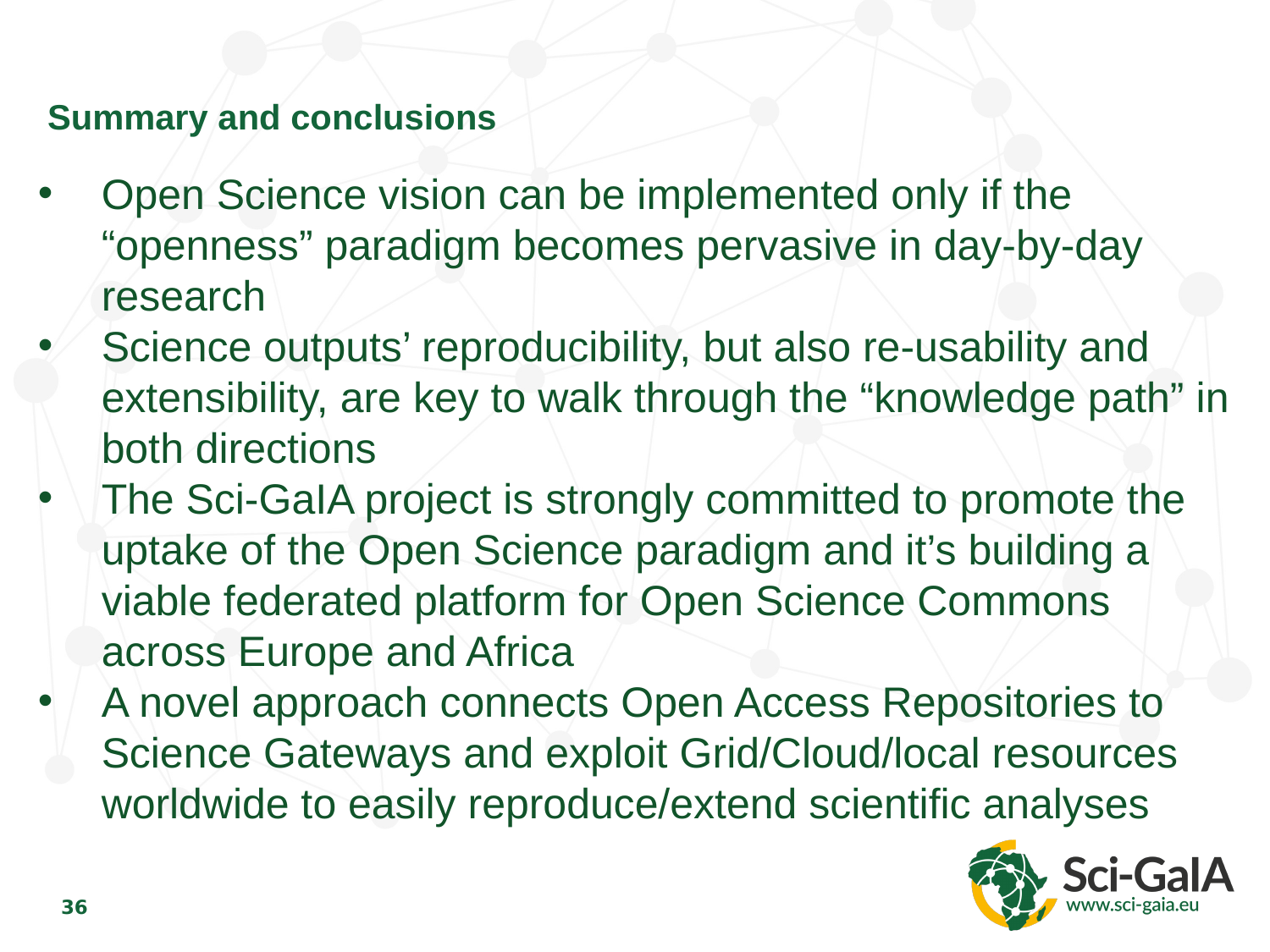

Summary and conclusions
Open Science vision can be implemented only if the “openness” paradigm becomes pervasive in day-by-day research
Science outputs’ reproducibility, but also re-usability and extensibility, are key to walk through the “knowledge path” in both directions
The Sci-GaIA project is strongly committed to promote the uptake of the Open Science paradigm and it’s building a viable federated platform for Open Science Commons across Europe and Africa
A novel approach connects Open Access Repositories to Science Gateways and exploit Grid/Cloud/local resources worldwide to easily reproduce/extend scientific analyses
36